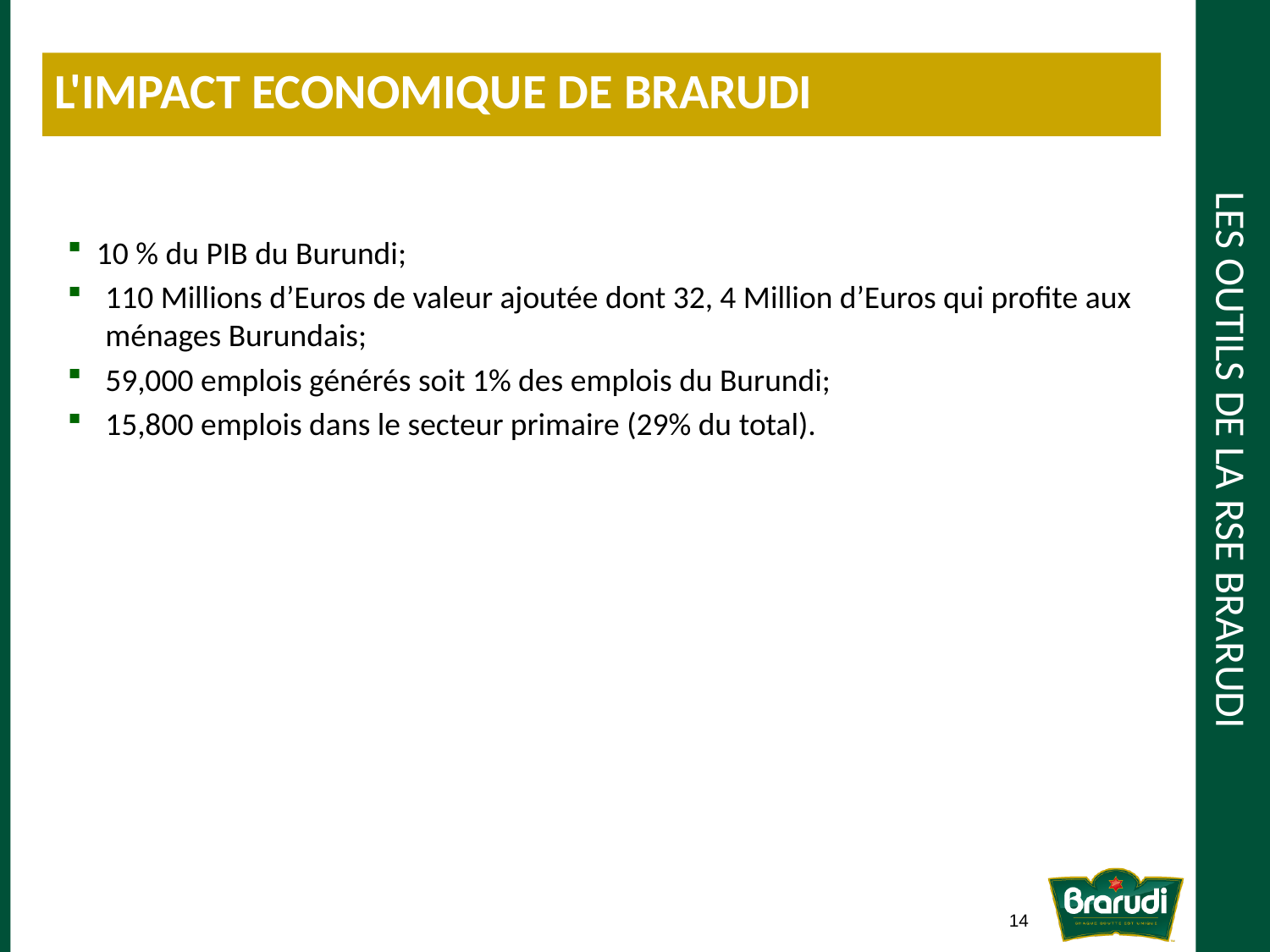

L'IMPACT ECONOMIQUE DE BRARUDI
# LES OUTILS DE LA RSE BRARUDI
  10 % du PIB du Burundi;
110 Millions d’Euros de valeur ajoutée dont 32, 4 Million d’Euros qui profite aux ménages Burundais;
59,000 emplois générés soit 1% des emplois du Burundi;
15,800 emplois dans le secteur primaire (29% du total).

14